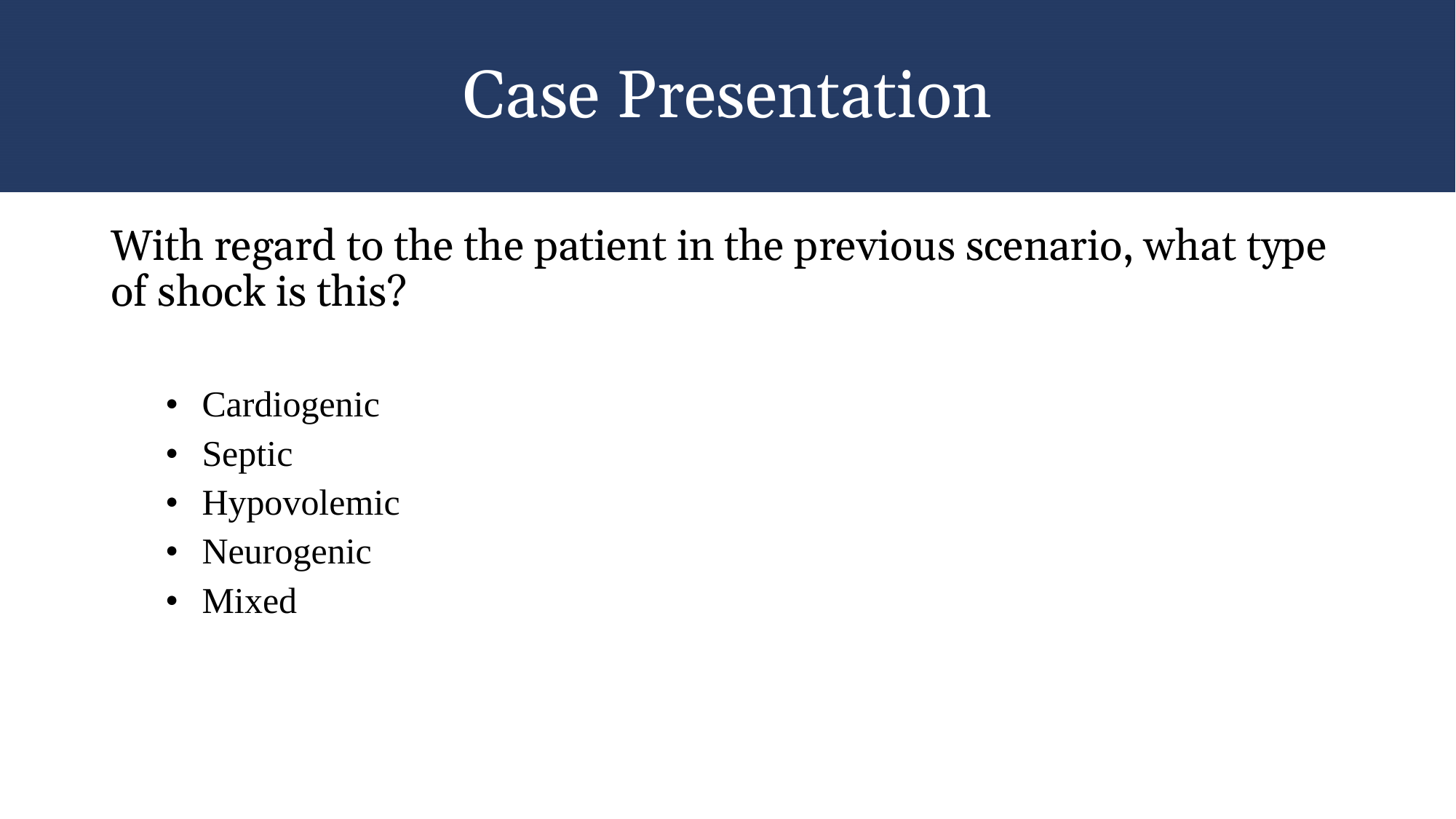

# Case Presentation
With regard to the the patient in the previous scenario, what type of shock is this?

 Cardiogenic
 Septic
 Hypovolemic
 Neurogenic
 Mixed